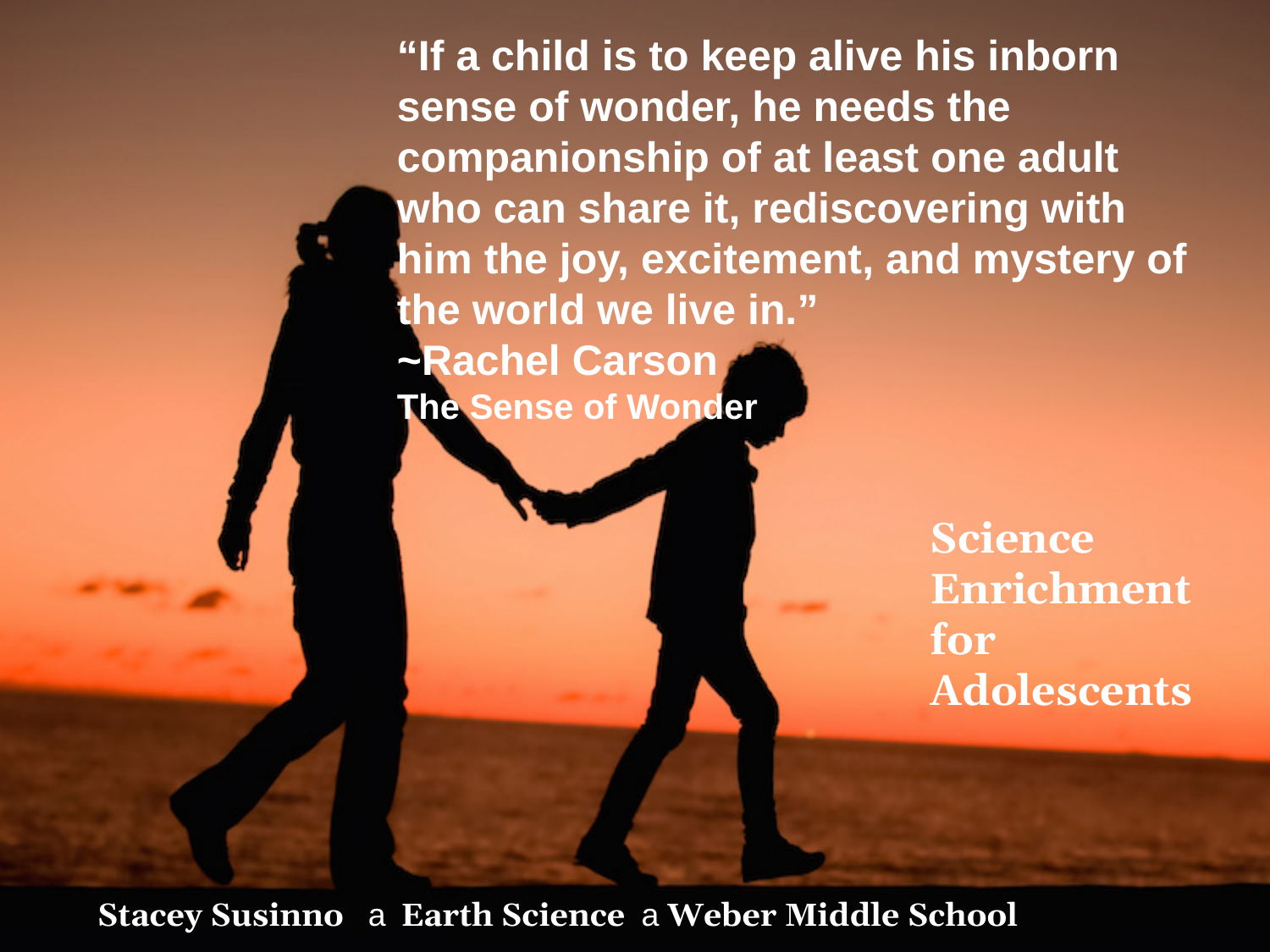

“If a child is to keep alive his inborn sense of wonder, he needs the companionship of at least one adult who can share it, rediscovering with him the joy, excitement, and mystery of the world we live in.”
~Rachel Carson
The Sense of Wonder
Science Enrichment for Adolescents
Stacey Susinno   a  Earth Science  a Weber Middle School